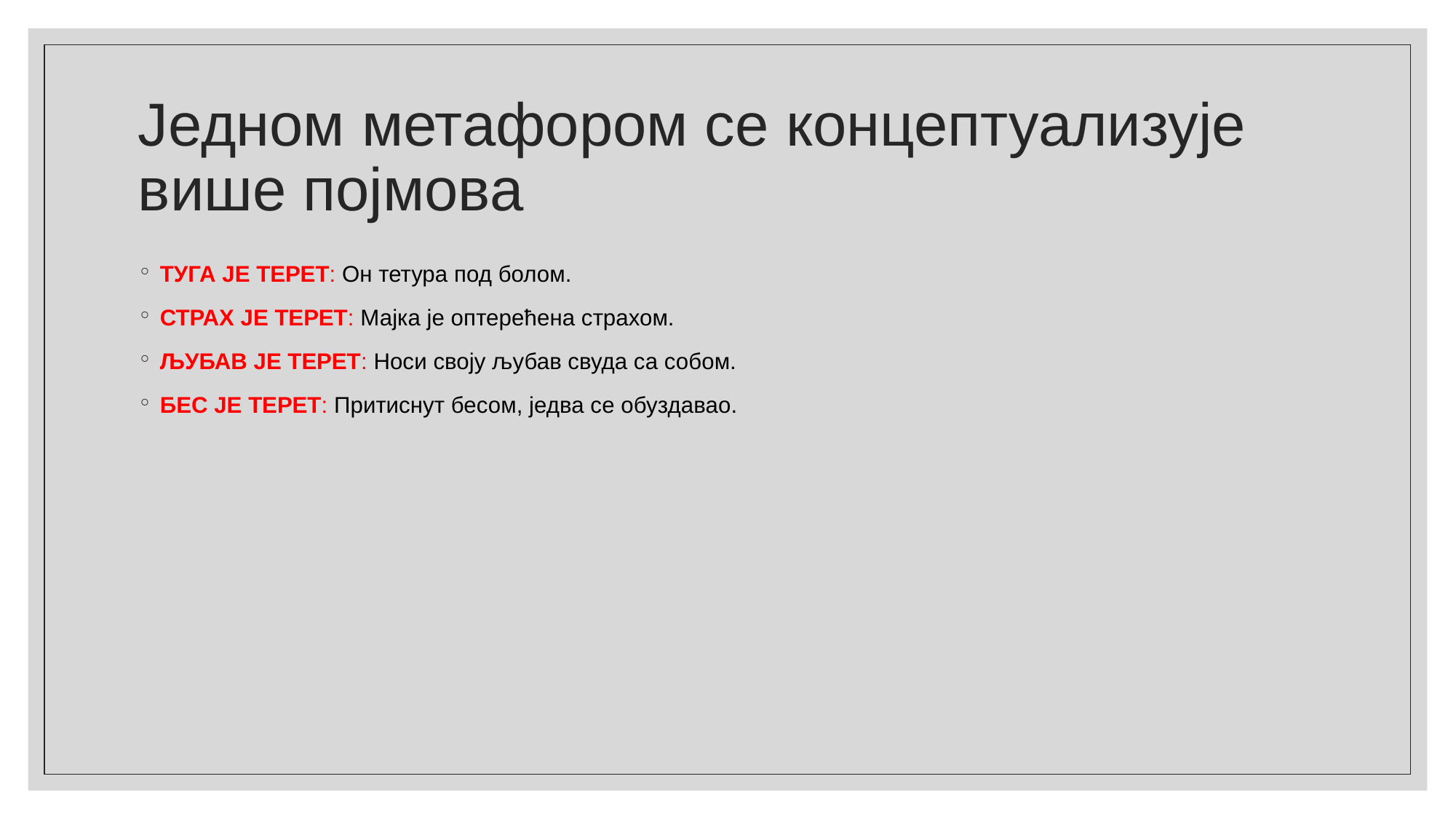

# Једном метафором се концептуализује више појмова
ТУГА ЈЕ ТЕРЕТ: Он тетура под болом.
СТРАХ ЈЕ ТЕРЕТ: Мајка је оптерећена страхом.
ЉУБАВ ЈЕ ТЕРЕТ: Носи своју љубав свуда са собом.
БЕС ЈЕ ТЕРЕТ: Притиснут бесом, једва се обуздавао.